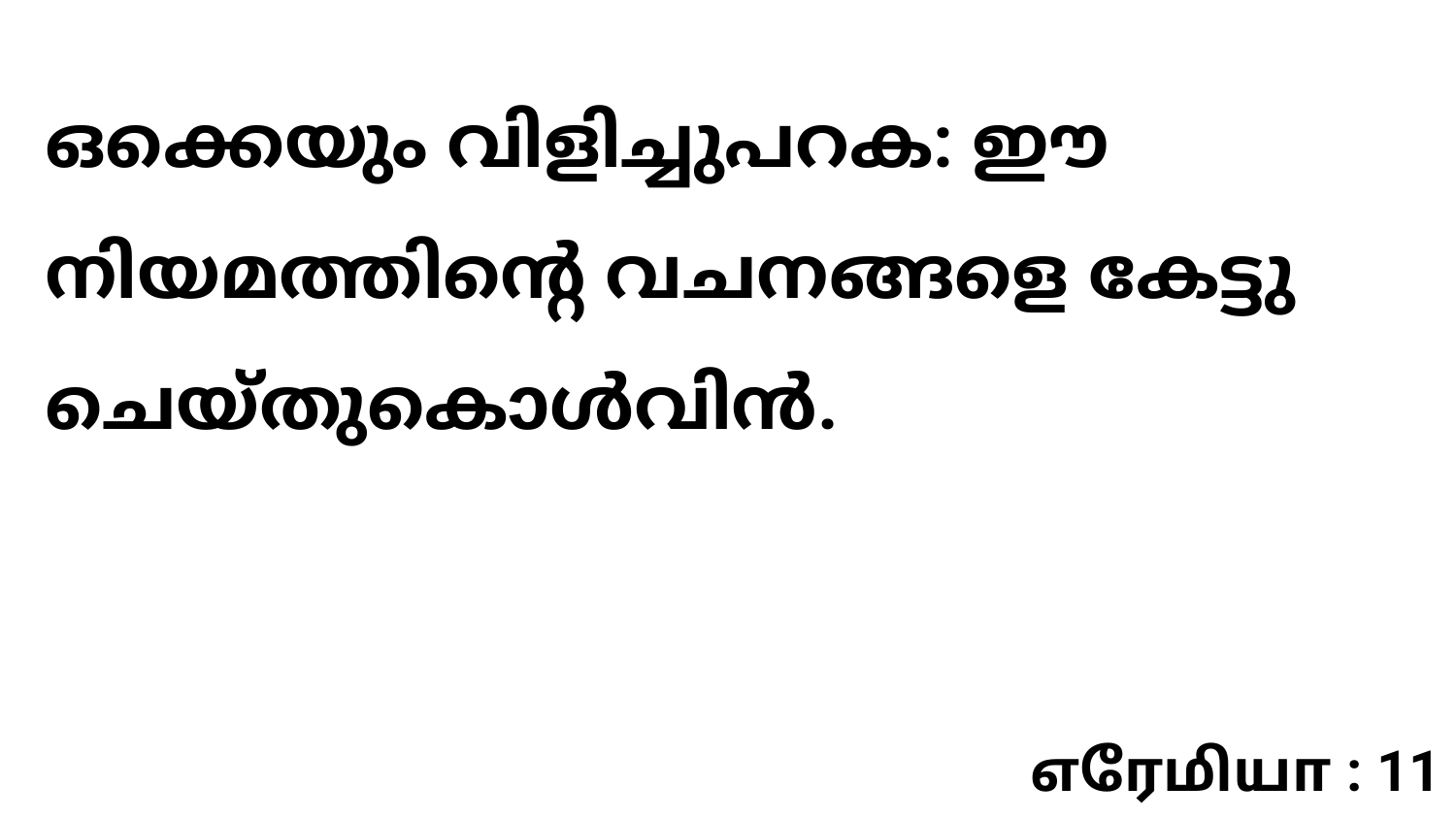

ഒക്കെയും വിളിച്ചുപറക: ഈ നിയമത്തിന്റെ വചനങ്ങളെ കേട്ടു ചെയ്തുകൊൾവിൻ.
எரேமியா : 11